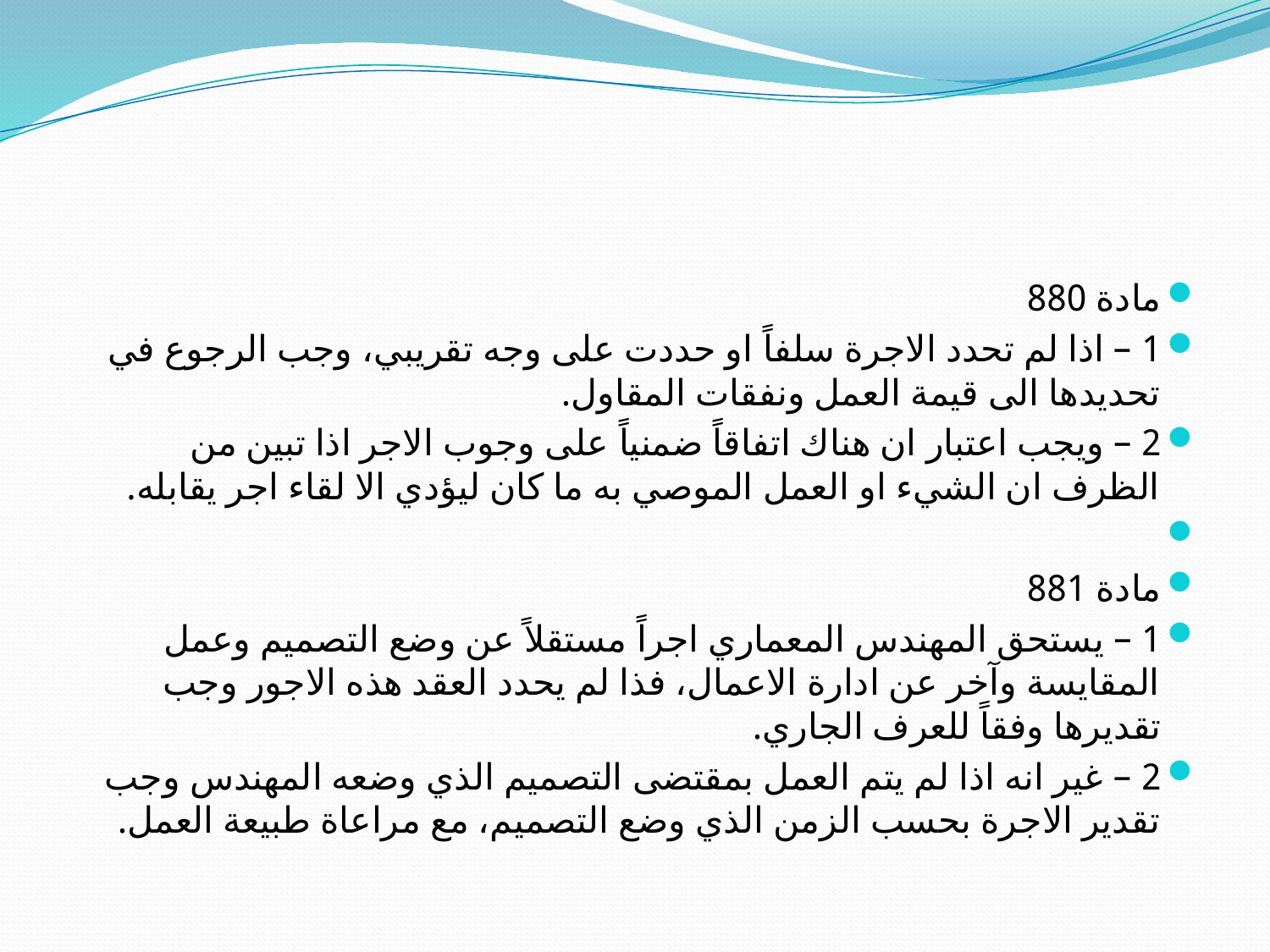

#
مادة 880
1 – اذا لم تحدد الاجرة سلفاً او حددت على وجه تقريبي، وجب الرجوع في تحديدها الى قيمة العمل ونفقات المقاول.
2 – ويجب اعتبار ان هناك اتفاقاً ضمنياً على وجوب الاجر اذا تبين من الظرف ان الشيء او العمل الموصي به ما كان ليؤدي الا لقاء اجر يقابله.

مادة 881
1 – يستحق المهندس المعماري اجراً مستقلاً عن وضع التصميم وعمل المقايسة وآخر عن ادارة الاعمال، فذا لم يحدد العقد هذه الاجور وجب تقديرها وفقاً للعرف الجاري.
2 – غير انه اذا لم يتم العمل بمقتضى التصميم الذي وضعه المهندس وجب تقدير الاجرة بحسب الزمن الذي وضع التصميم، مع مراعاة طبيعة العمل.